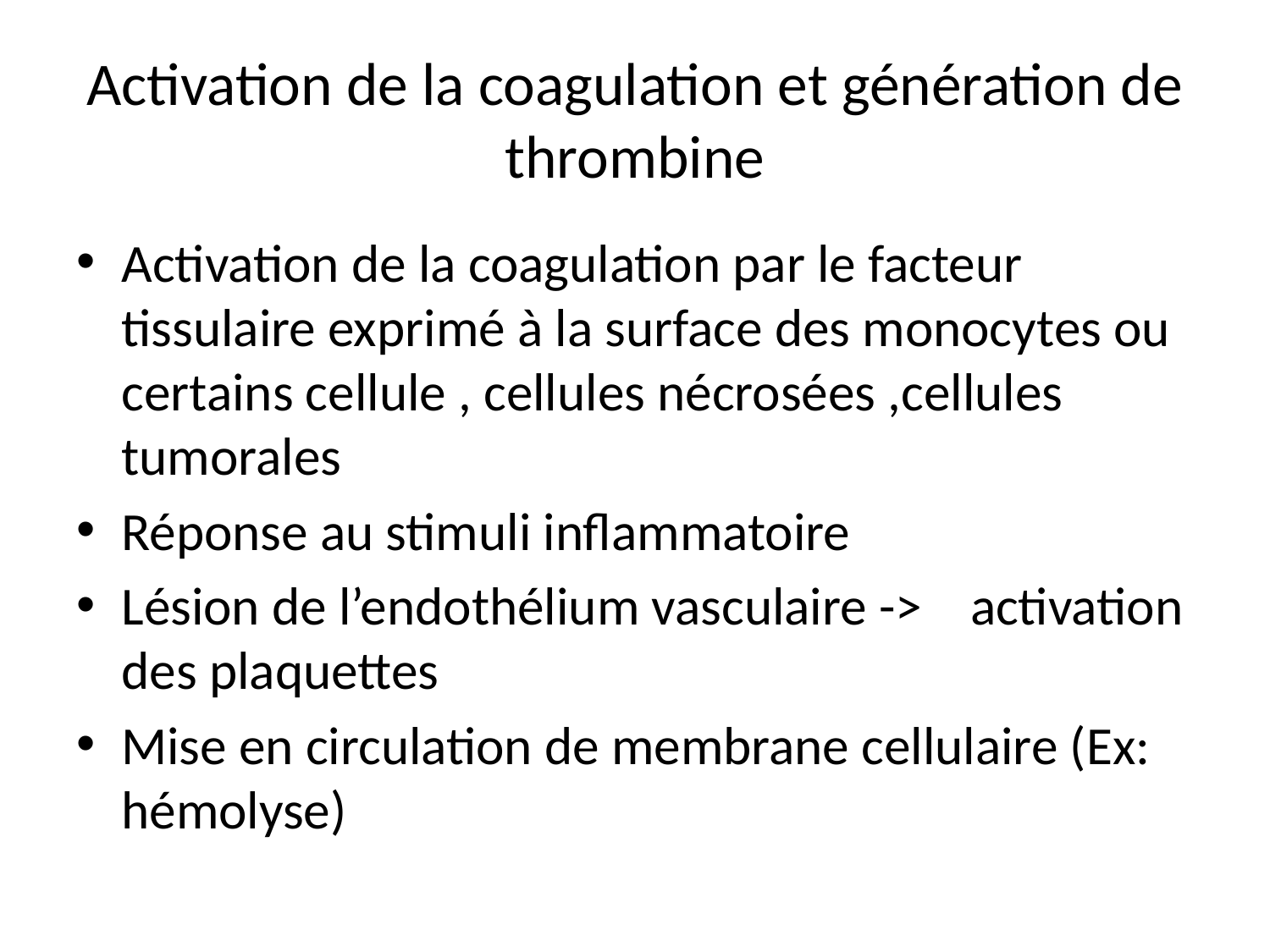

# Activation de la coagulation et génération de thrombine
Activation de la coagulation par le facteur tissulaire exprimé à la surface des monocytes ou certains cellule , cellules nécrosées ,cellules tumorales
Réponse au stimuli inflammatoire
Lésion de l’endothélium vasculaire ->    activation des plaquettes
Mise en circulation de membrane cellulaire (Ex: hémolyse)